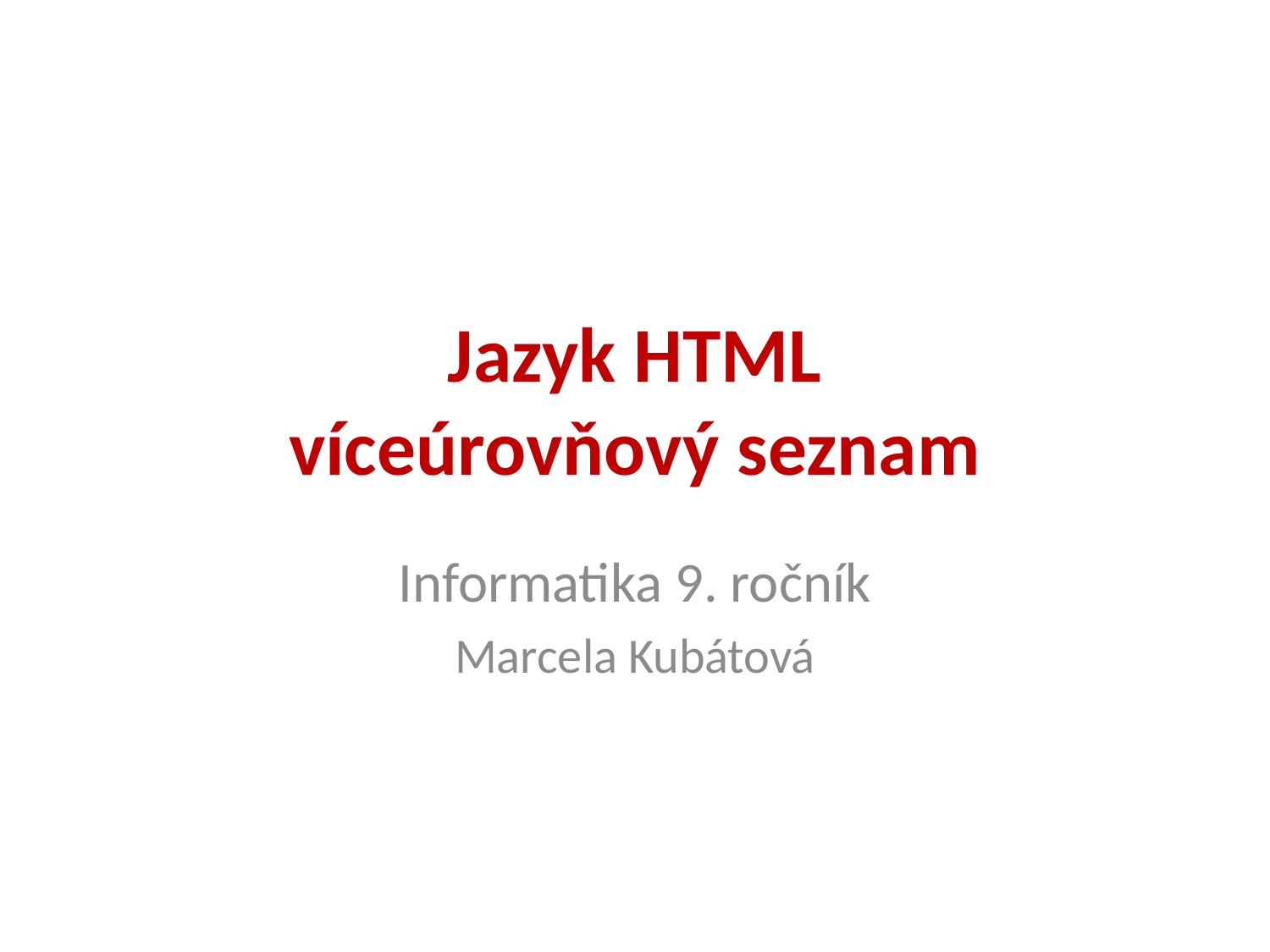

# Jazyk HTML víceúrovňový seznam
Informatika 9. ročník
Marcela Kubátová